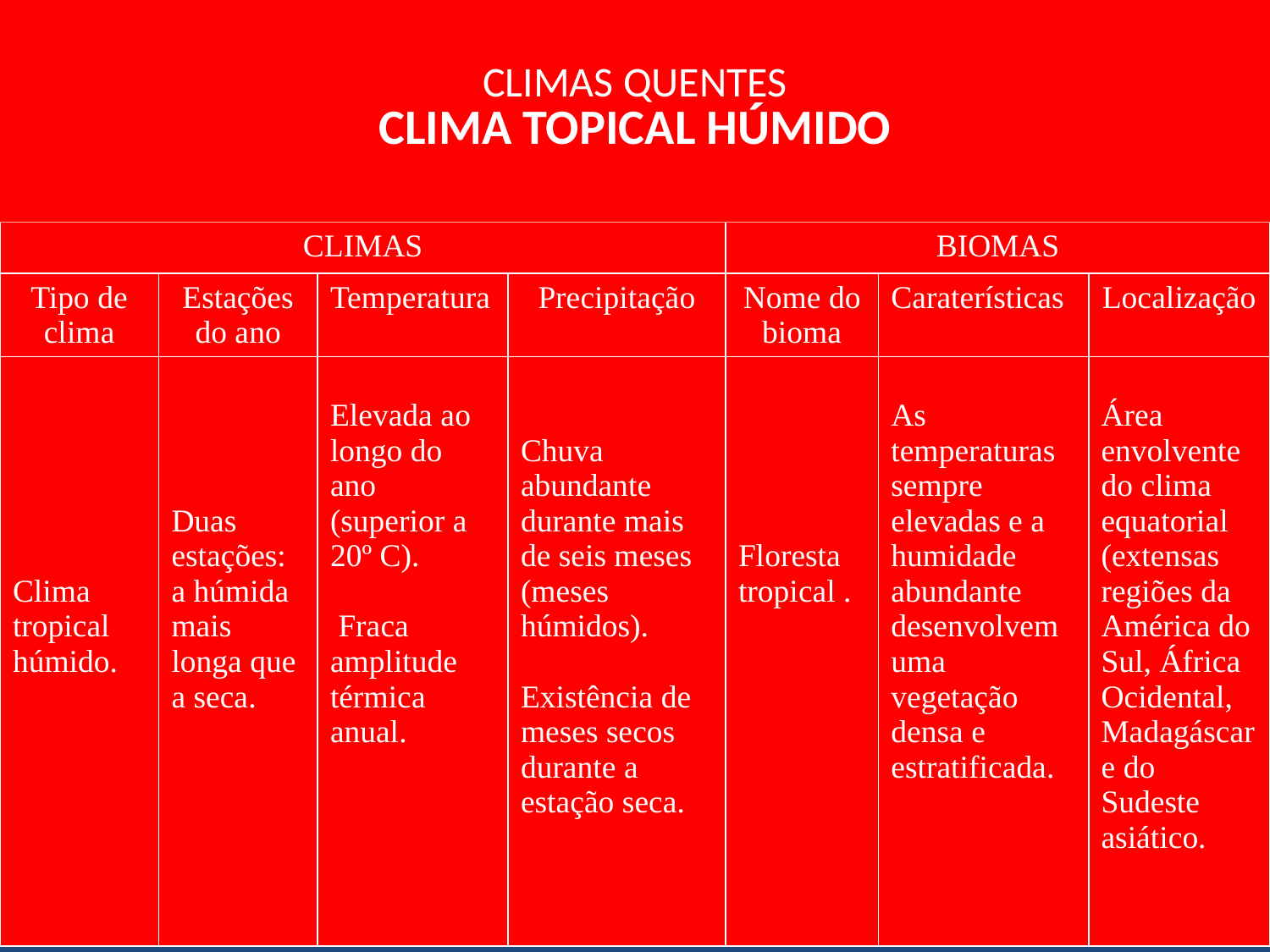

# CLIMAS QUENTES CLIMA TOPICAL HÚMIDO
| CLIMAS |  |  |  | BIOMAS |  |  |
| --- | --- | --- | --- | --- | --- | --- |
| Tipo de clima | Estações do ano | Temperatura | Precipitação | Nome do bioma | Caraterísticas | Localização |
| Clima tropical húmido. | Duas estações: a húmida mais longa que a seca. | Elevada ao longo do ano (superior a 20º C). Fraca amplitude térmica anual. | Chuva abundante durante mais de seis meses (meses húmidos). Existência de meses secos durante a estação seca. | Floresta tropical . | As temperaturas sempre elevadas e a humidade abundante desenvolvem uma vegetação densa e estratificada. | Área envolvente do clima equatorial (extensas regiões da América do Sul, África Ocidental, Madagáscar e do Sudeste asiático. |